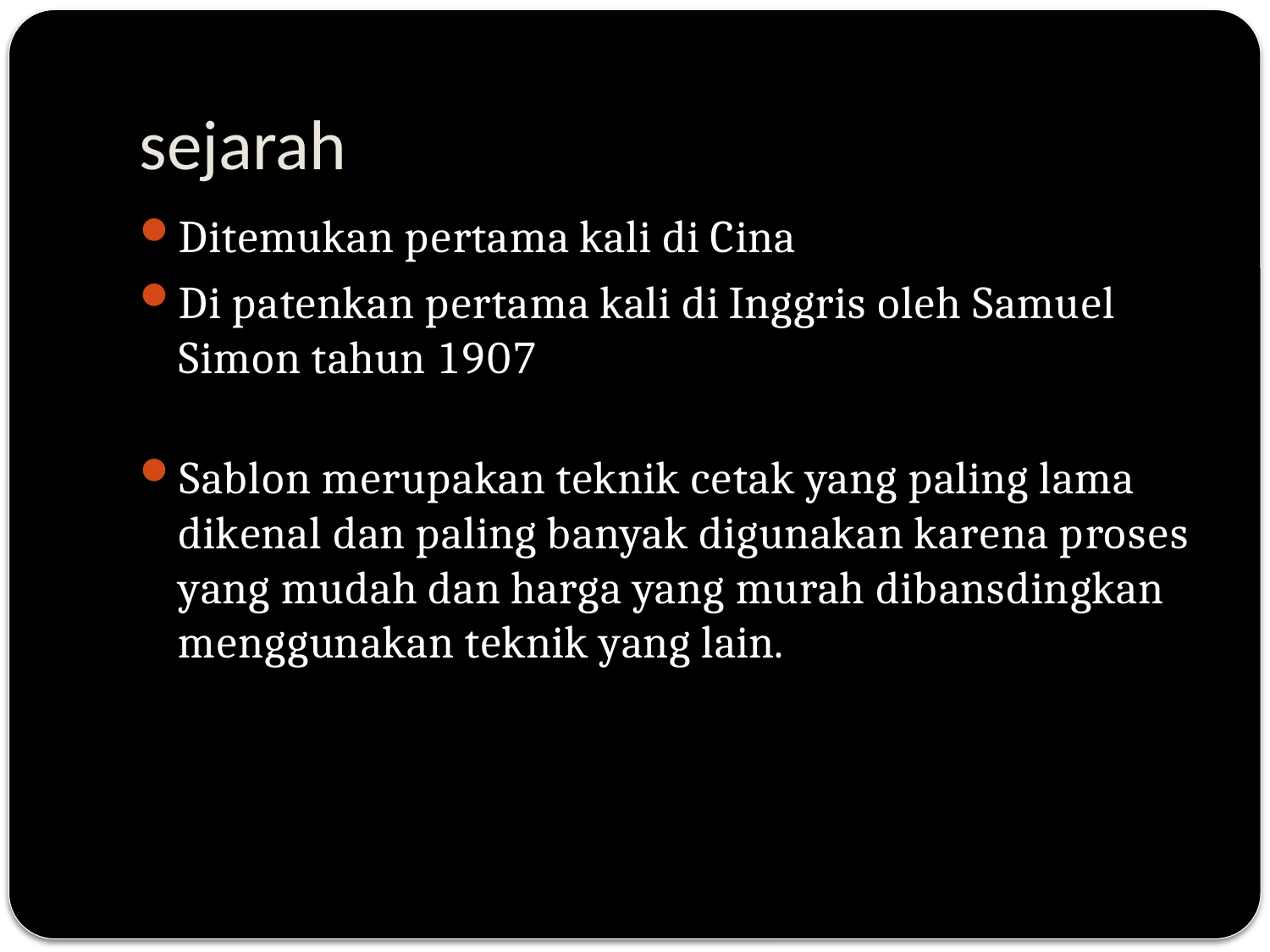

# sejarah
Ditemukan pertama kali di Cina
Di patenkan pertama kali di Inggris oleh Samuel Simon tahun 1907
Sablon merupakan teknik cetak yang paling lama dikenal dan paling banyak digunakan karena proses yang mudah dan harga yang murah dibansdingkan menggunakan teknik yang lain.